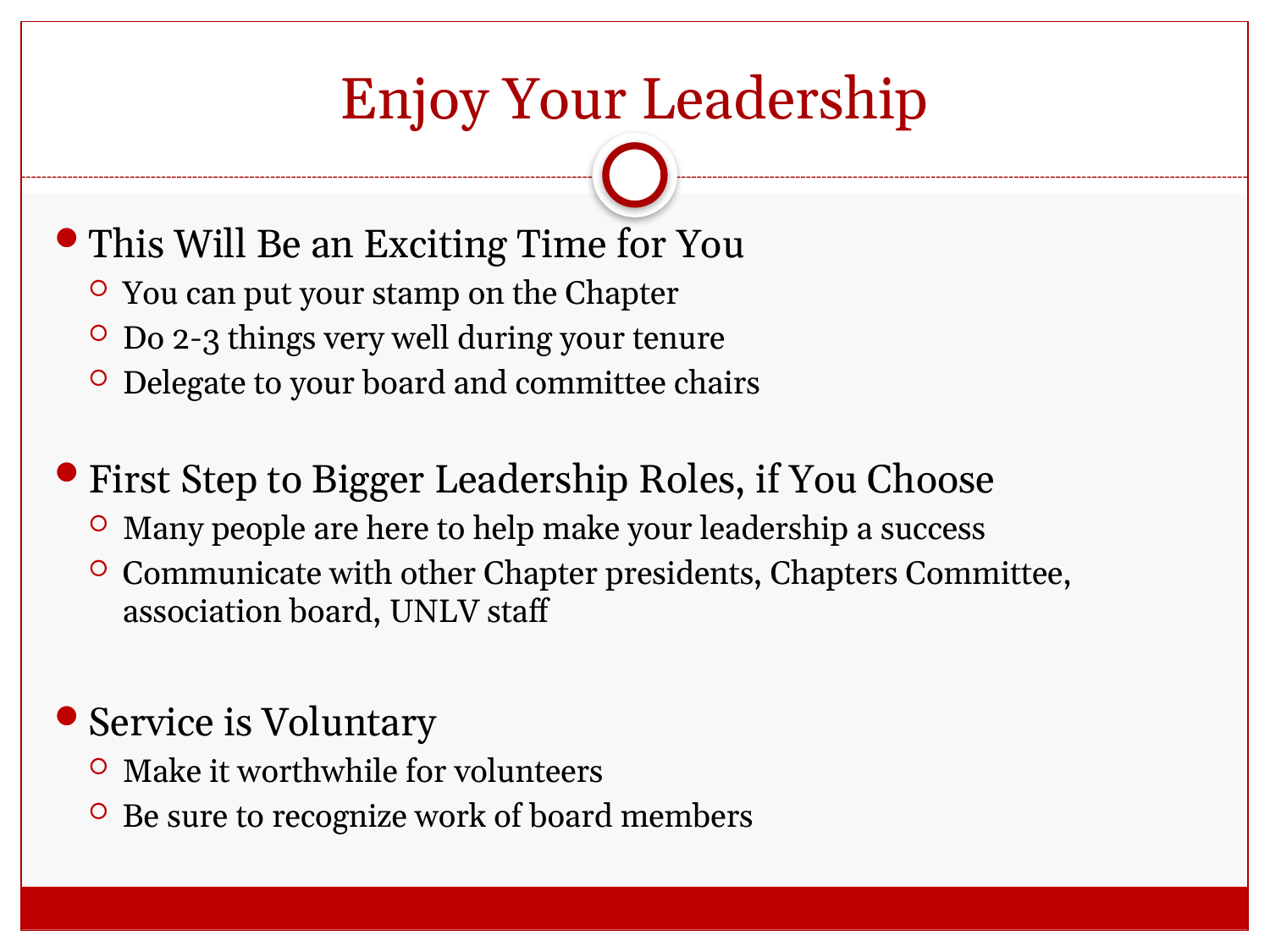

# Enjoy Your Leadership
This Will Be an Exciting Time for You
You can put your stamp on the Chapter
Do 2-3 things very well during your tenure
Delegate to your board and committee chairs

First Step to Bigger Leadership Roles, if You Choose
Many people are here to help make your leadership a success
Communicate with other Chapter presidents, Chapters Committee, association board, UNLV staff

Service is Voluntary
Make it worthwhile for volunteers
Be sure to recognize work of board members